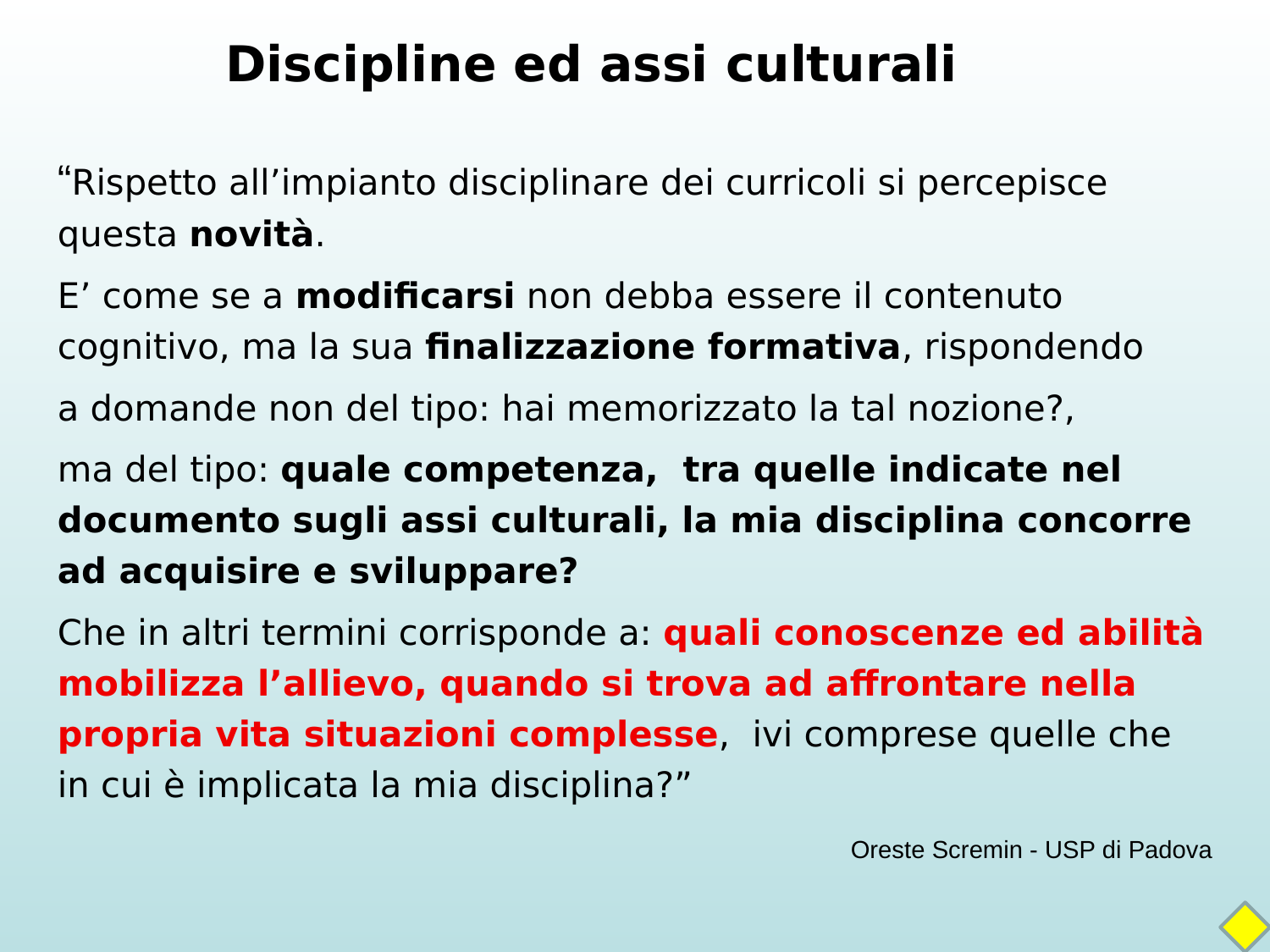

Discipline ed assi culturali
“Rispetto all’impianto disciplinare dei curricoli si percepisce questa novità.
E’ come se a modificarsi non debba essere il contenuto cognitivo, ma la sua finalizzazione formativa, rispondendo
a domande non del tipo: hai memorizzato la tal nozione?,
ma del tipo: quale competenza,  tra quelle indicate nel documento sugli assi culturali, la mia disciplina concorre ad acquisire e sviluppare?
Che in altri termini corrisponde a: quali conoscenze ed abilità mobilizza l’allievo, quando si trova ad affrontare nella propria vita situazioni complesse,  ivi comprese quelle che in cui è implicata la mia disciplina?”
Oreste Scremin - USP di Padova